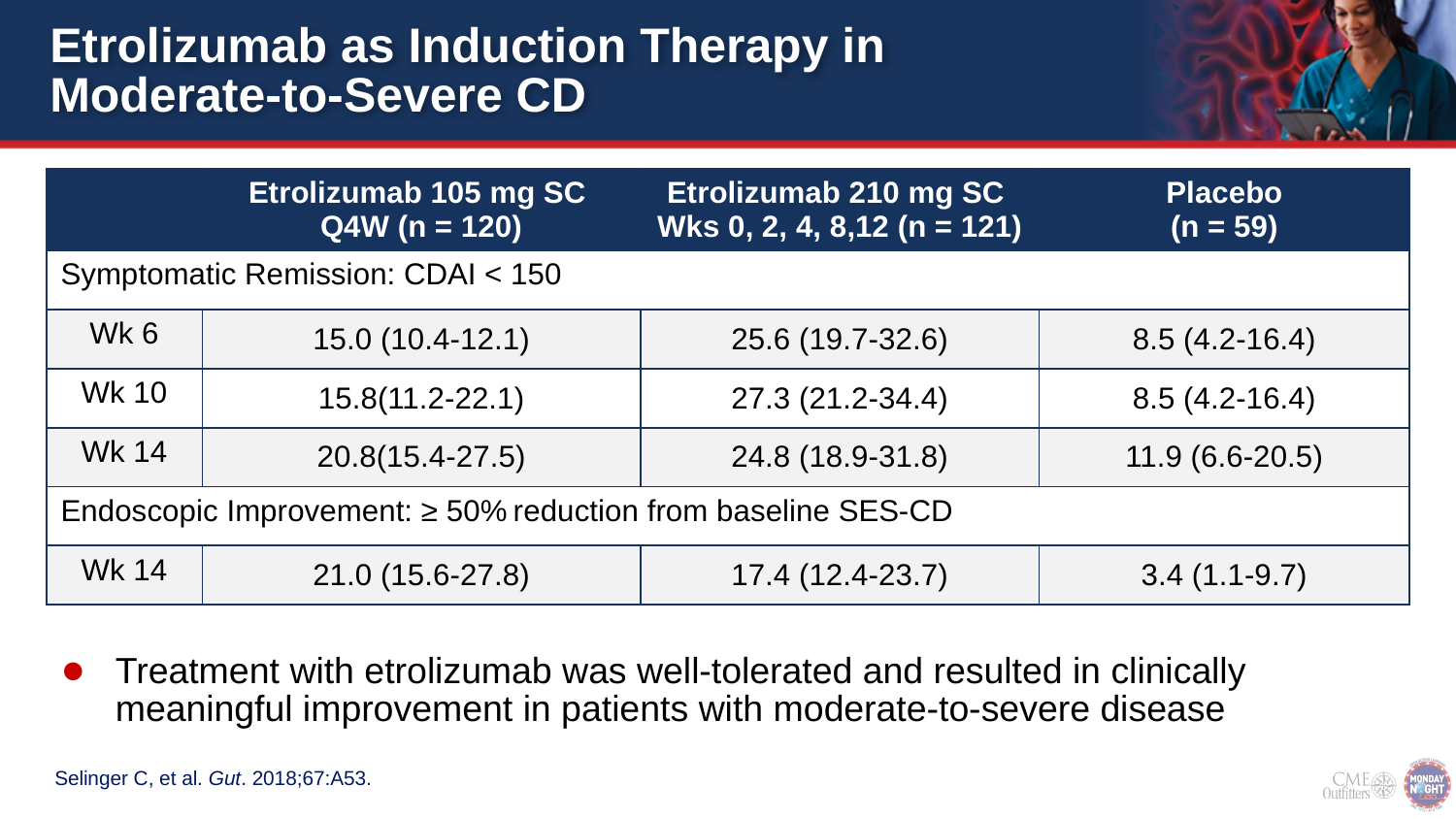

# Etrolizumab as Induction Therapy in Moderate-to-Severe CD
|  | Etrolizumab 105 mg SC Q4W (n = 120) | Etrolizumab 210 mg SC Wks 0, 2, 4, 8,12 (n = 121) | Placebo (n = 59) |
| --- | --- | --- | --- |
| Symptomatic Remission: CDAI < 150 |  |  |  |
| Wk 6 | 15.0 (10.4-12.1) | 25.6 (19.7-32.6) | 8.5 (4.2-16.4) |
| Wk 10 | 15.8(11.2-22.1) | 27.3 (21.2-34.4) | 8.5 (4.2-16.4) |
| Wk 14 | 20.8(15.4-27.5) | 24.8 (18.9-31.8) | 11.9 (6.6-20.5) |
| Endoscopic Improvement: ≥ 50% reduction from baseline SES-CD |  |  |  |
| Wk 14 | 21.0 (15.6-27.8) | 17.4 (12.4-23.7) | 3.4 (1.1-9.7) |
Treatment with etrolizumab was well-tolerated and resulted in clinically meaningful improvement in patients with moderate-to-severe disease
Selinger C, et al. Gut. 2018;67:A53.